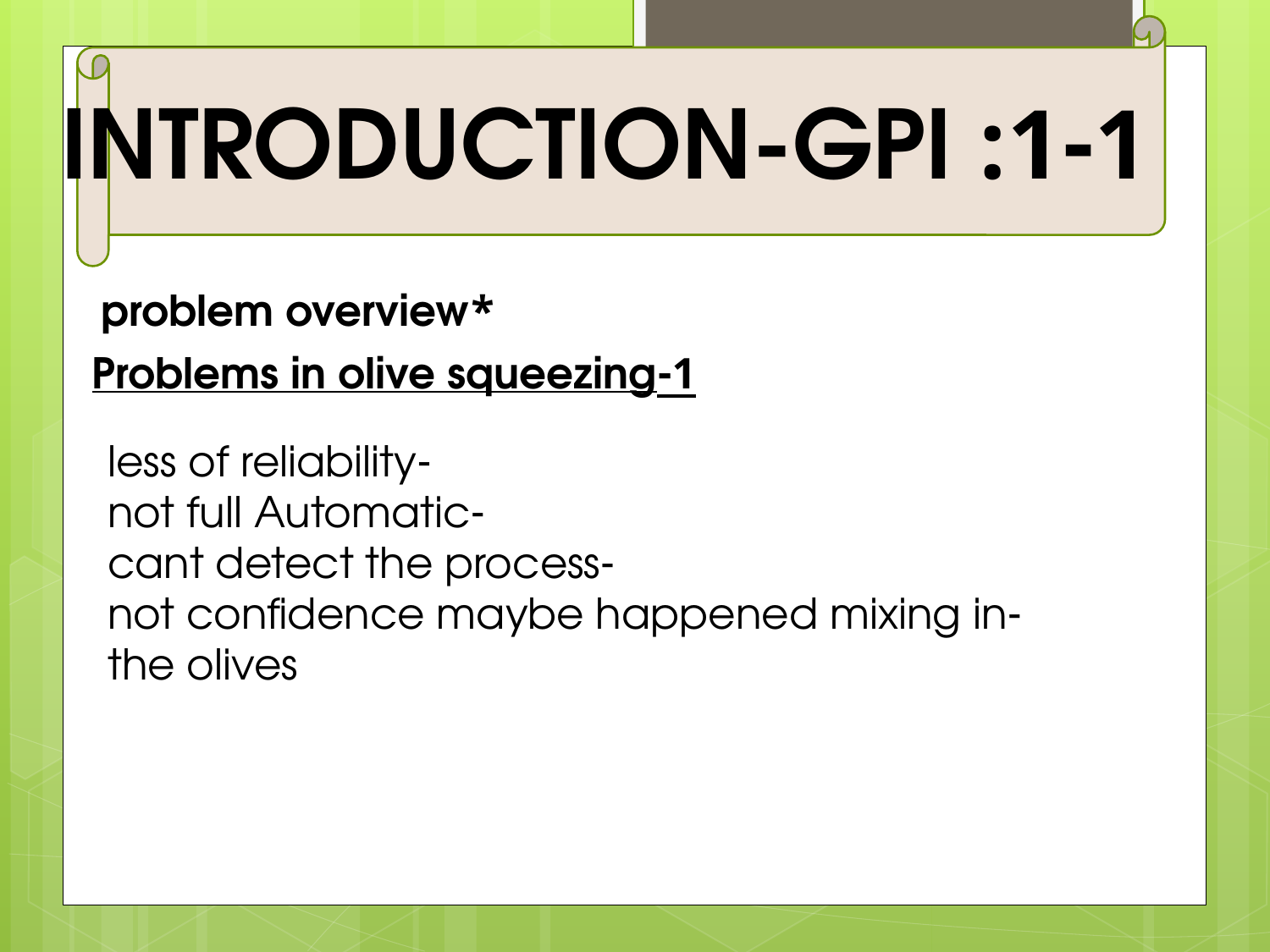

1-1: Introduction-GPI
*problem overview
1-Problems in olive squeezing
-less of reliability
-not full Automatic
-cant detect the process
-not confidence maybe happened mixing in the olives